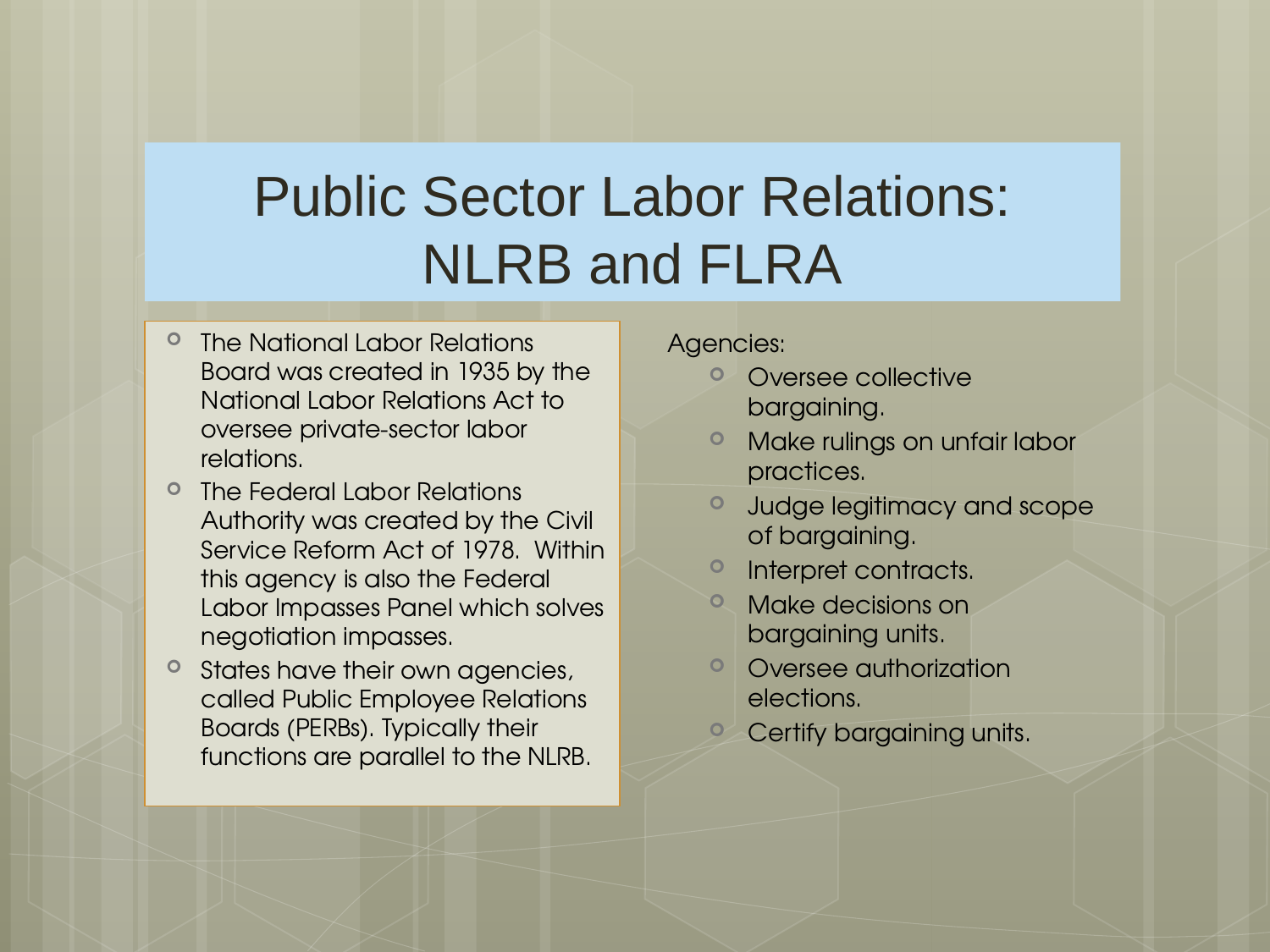

# Public Sector Labor Relations: NLRB and FLRA
Agencies:
Oversee collective bargaining.
Make rulings on unfair labor practices.
Judge legitimacy and scope of bargaining.
Interpret contracts.
Make decisions on bargaining units.
Oversee authorization elections.
Certify bargaining units.

The National Labor Relations Board was created in 1935 by the National Labor Relations Act to oversee private-sector labor relations.
The Federal Labor Relations Authority was created by the Civil Service Reform Act of 1978.  Within this agency is also the Federal Labor Impasses Panel which solves negotiation impasses.
States have their own agencies, called Public Employee Relations Boards (PERBs). Typically their functions are parallel to the NLRB.